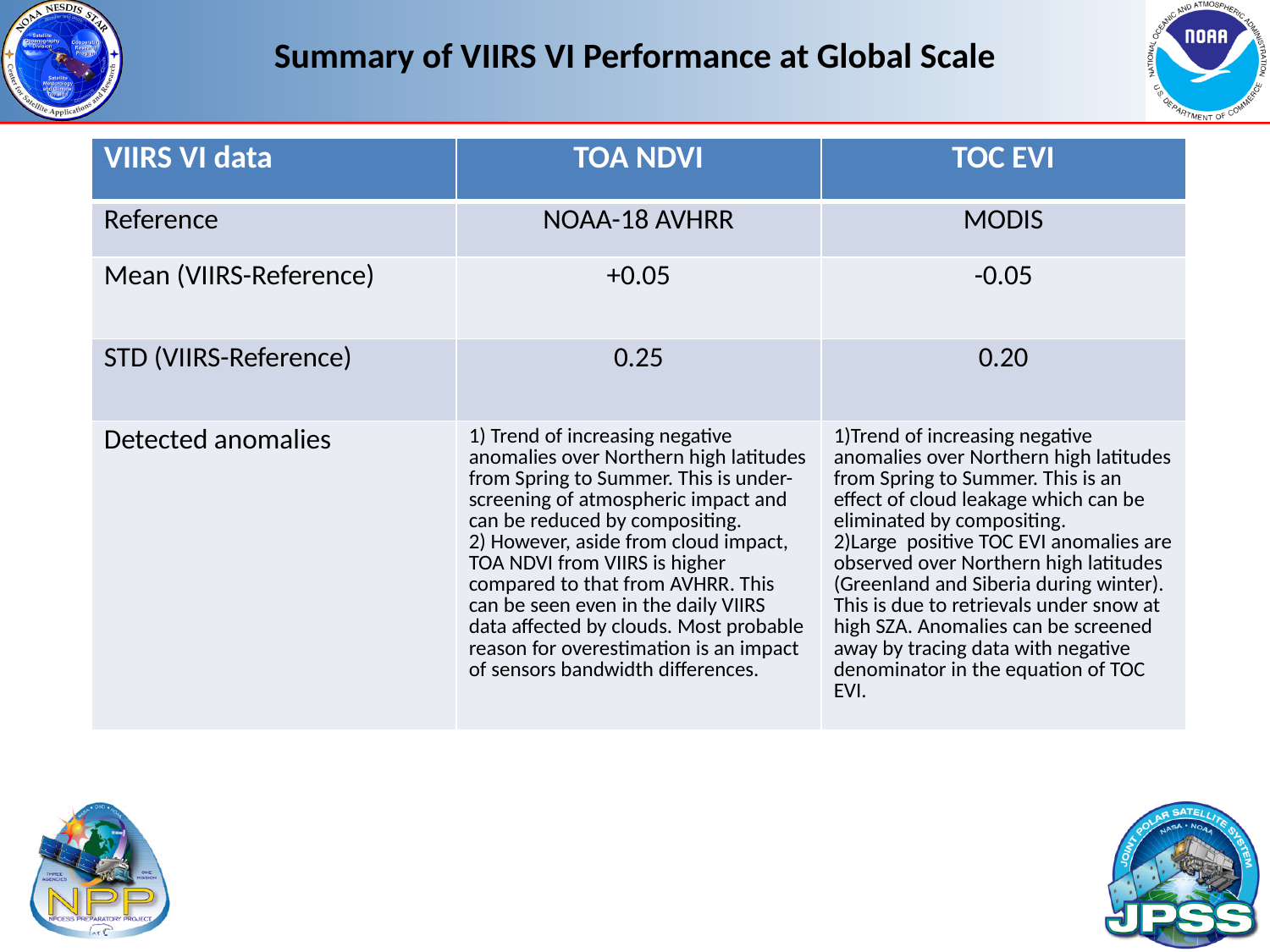

Summary of VIIRS VI Performance at Global Scale
| VIIRS VI data | TOA NDVI | TOC EVI |
| --- | --- | --- |
| Reference | NOAA-18 AVHRR | MODIS |
| Mean (VIIRS-Reference) | +0.05 | -0.05 |
| STD (VIIRS-Reference) | 0.25 | 0.20 |
| Detected anomalies | 1) Trend of increasing negative anomalies over Northern high latitudes from Spring to Summer. This is under-screening of atmospheric impact and can be reduced by compositing. 2) However, aside from cloud impact, TOA NDVI from VIIRS is higher compared to that from AVHRR. This can be seen even in the daily VIIRS data affected by clouds. Most probable reason for overestimation is an impact of sensors bandwidth differences. | 1)Trend of increasing negative anomalies over Northern high latitudes from Spring to Summer. This is an effect of cloud leakage which can be eliminated by compositing. 2)Large positive TOC EVI anomalies are observed over Northern high latitudes (Greenland and Siberia during winter). This is due to retrievals under snow at high SZA. Anomalies can be screened away by tracing data with negative denominator in the equation of TOC EVI. |
29